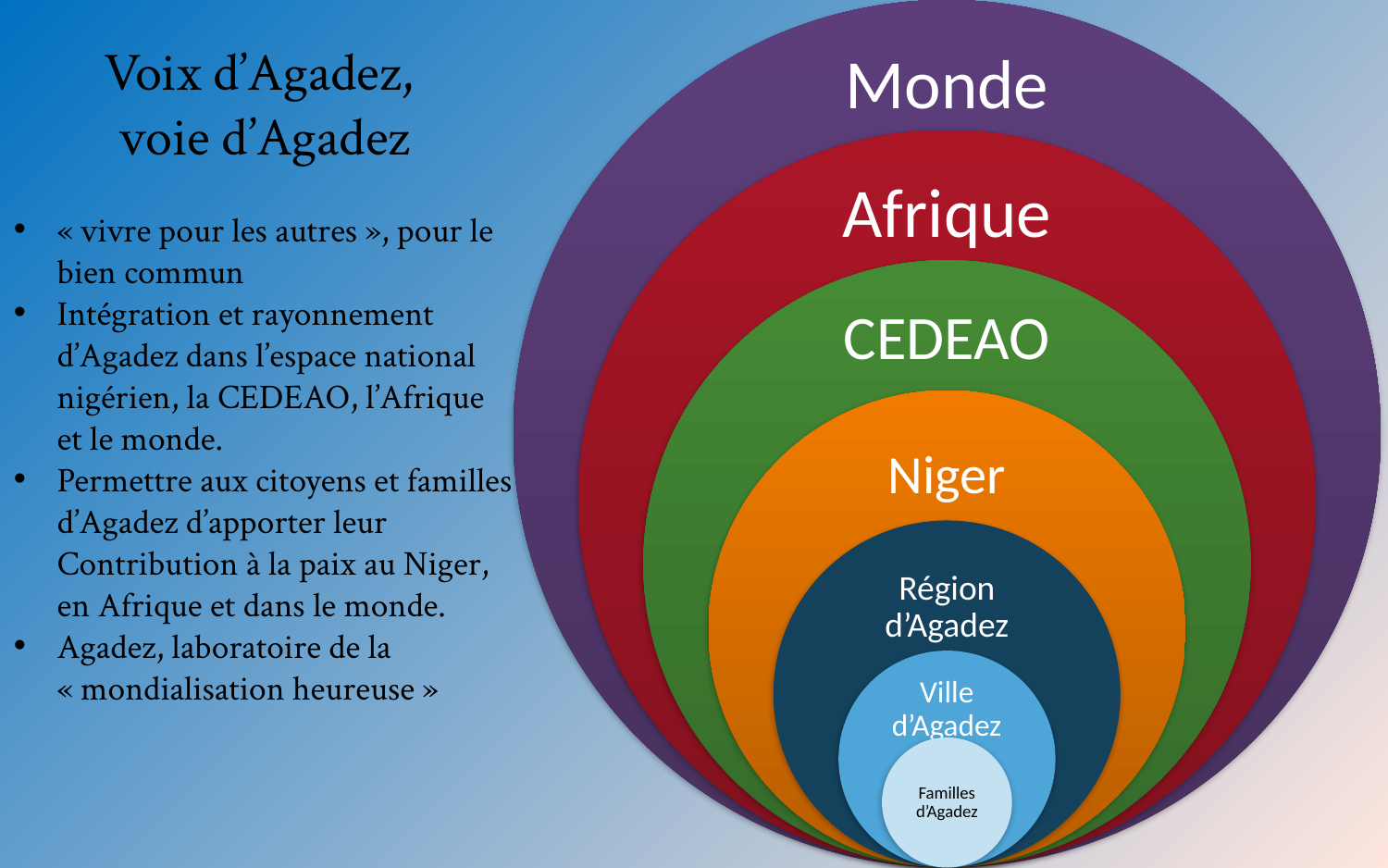

Monde
Afrique
CEDEAO

Niger
Région d’Agadez
Ville d’Agadez
Familles d’Agadez
Voix d’Agadez,
voie d’Agadez

« vivre pour les autres », pour le bien commun
Intégration et rayonnement d’Agadez dans l’espace national nigérien, la CEDEAO, l’Afrique et le monde.
Permettre aux citoyens et familles d’Agadez d’apporter leur Contribution à la paix au Niger, en Afrique et dans le monde.
Agadez, laboratoire de la « mondialisation heureuse »